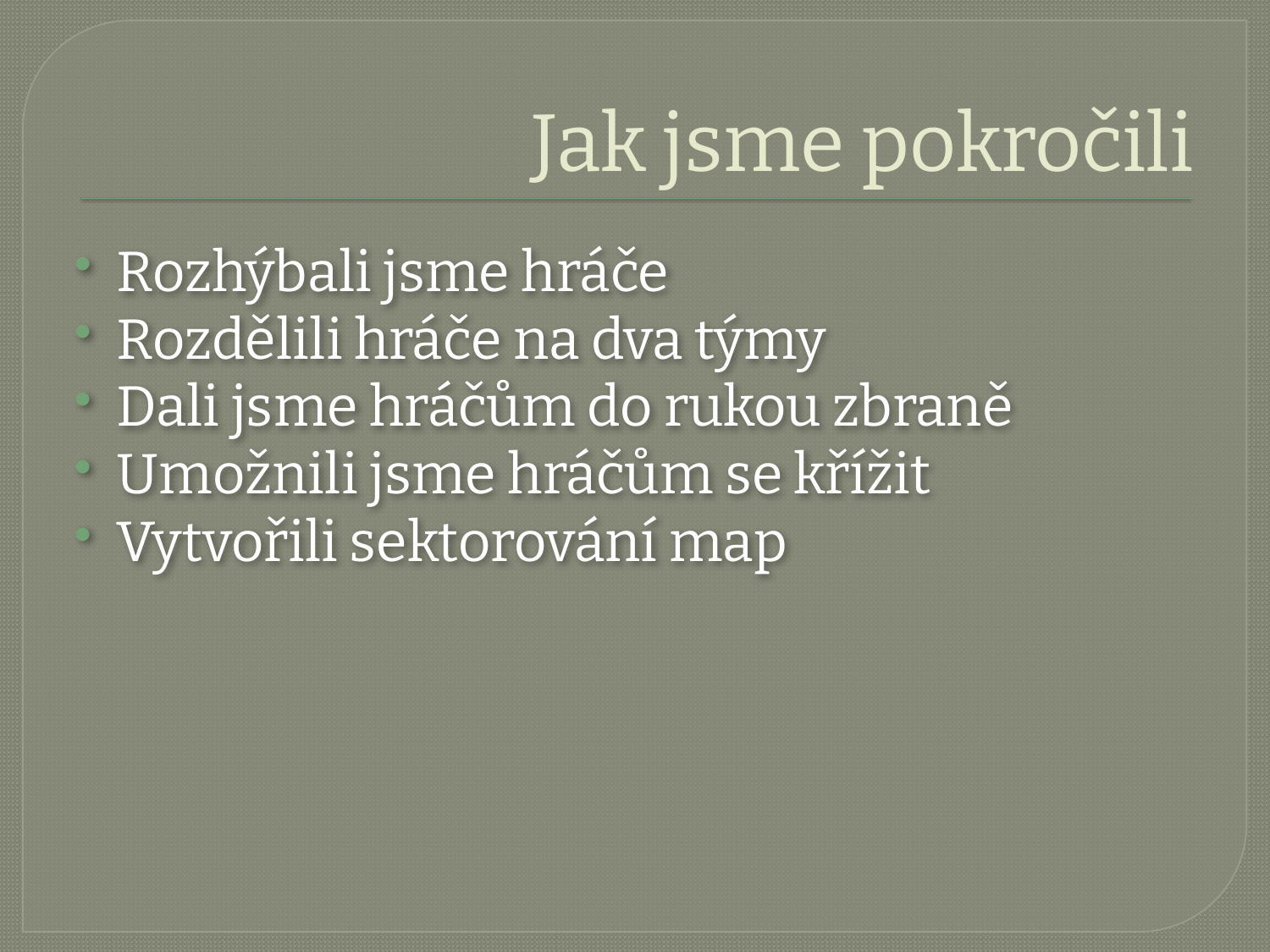

# Jak jsme pokročili
Rozhýbali jsme hráče
Rozdělili hráče na dva týmy
Dali jsme hráčům do rukou zbraně
Umožnili jsme hráčům se křížit
Vytvořili sektorování map